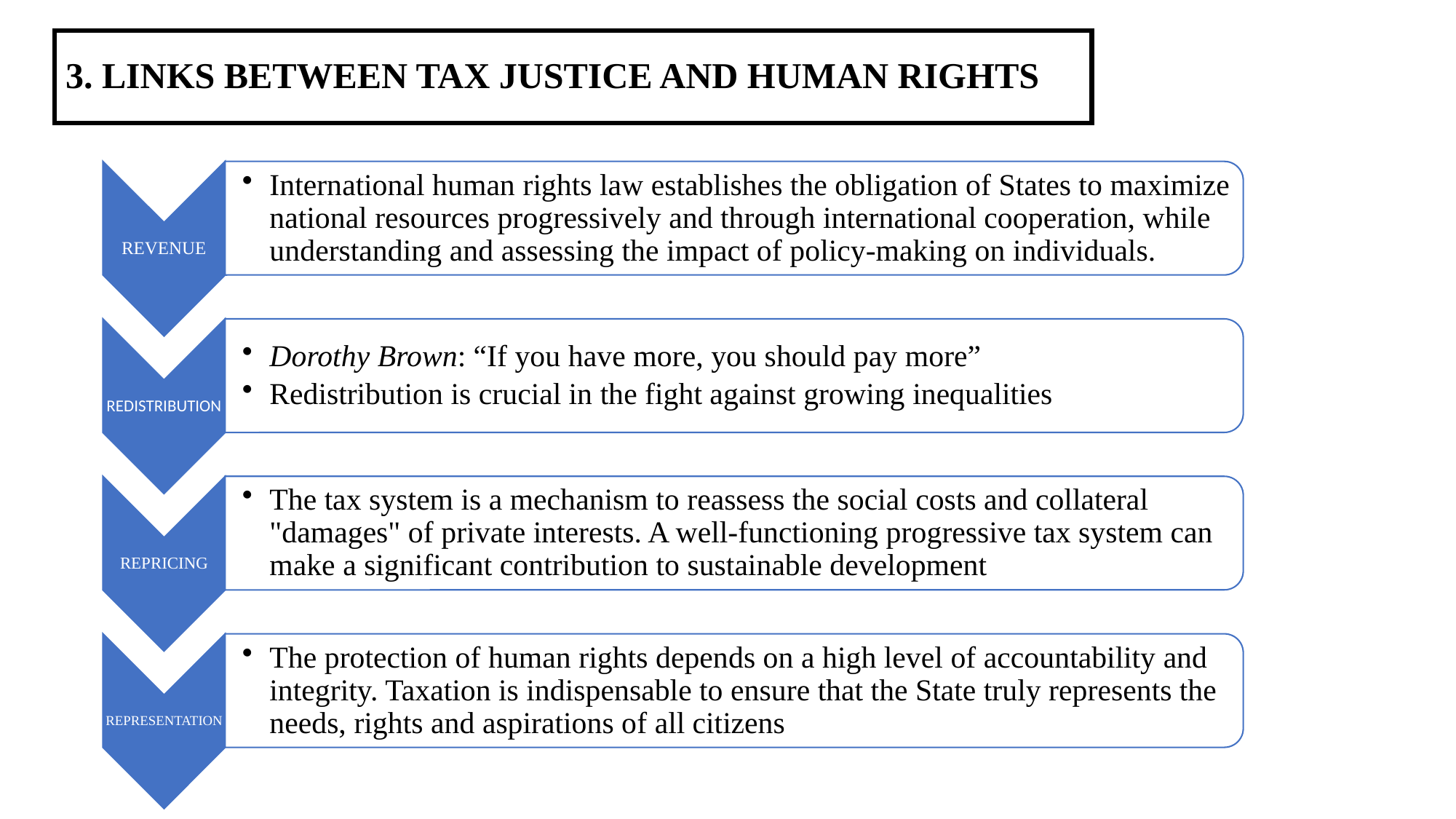

# 3. LINKS BETWEEN TAX JUSTICE AND HUMAN RIGHTS
REVENUE
International human rights law establishes the obligation of States to maximize national resources progressively and through international cooperation, while understanding and assessing the impact of policy-making on individuals.
REDISTRIBUTION
Dorothy Brown: “If you have more, you should pay more”
Redistribution is crucial in the fight against growing inequalities
REPRICING
The tax system is a mechanism to reassess the social costs and collateral "damages" of private interests. A well-functioning progressive tax system can make a significant contribution to sustainable development
REPRESENTATION
The protection of human rights depends on a high level of accountability and integrity. Taxation is indispensable to ensure that the State truly represents the needs, rights and aspirations of all citizens